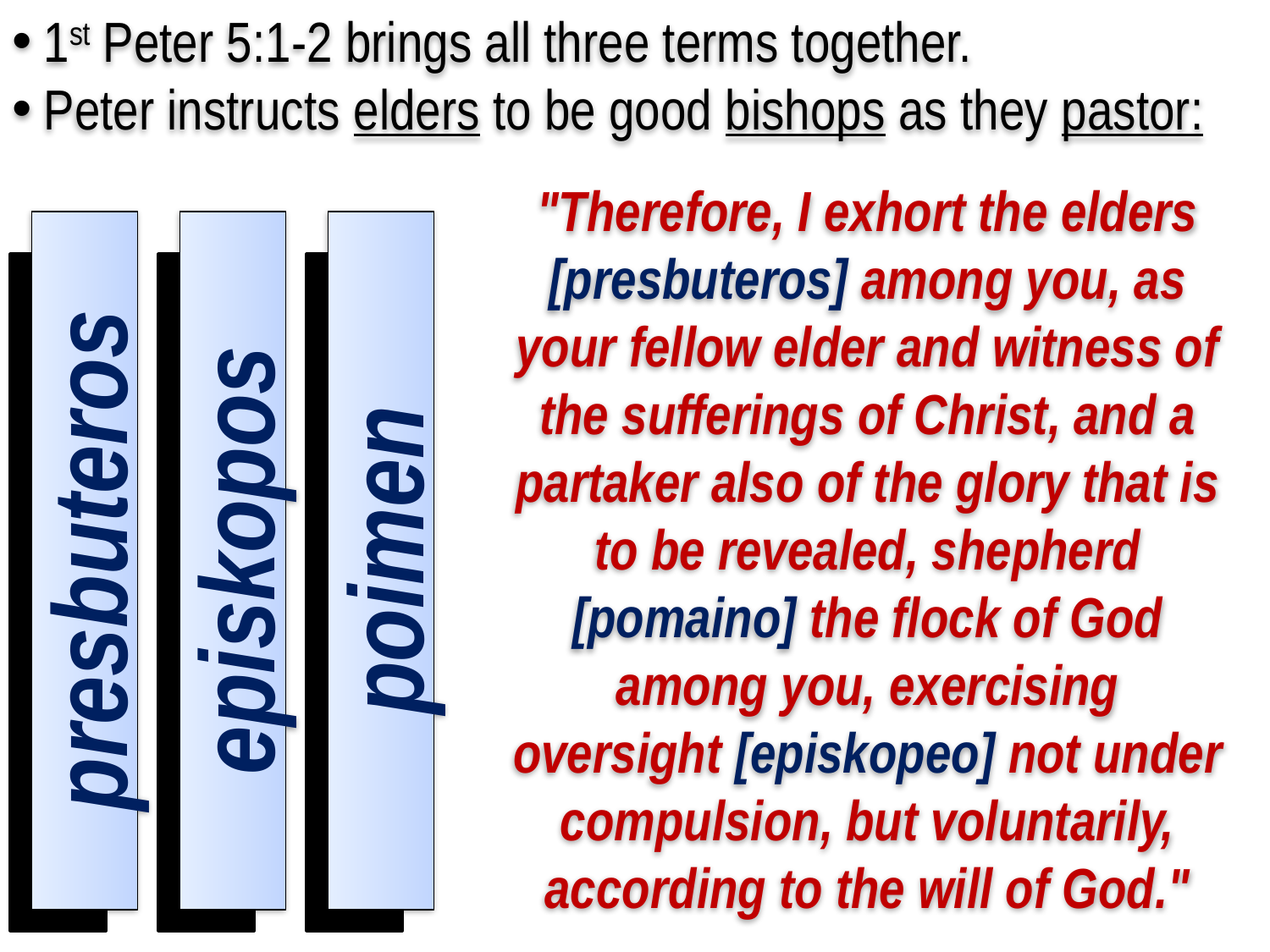

1st Peter 5:1-2 brings all three terms together.
Peter instructs elders to be good bishops as they pastor:
"Therefore, I exhort the elders [presbuteros] among you, as your fellow elder and witness of the sufferings of Christ, and a partaker also of the glory that is to be revealed, shepherd [pomaino] the flock of God among you, exercising oversight [episkopeo] not under compulsion, but voluntarily, according to the will of God."

presbuteros
episkopos
poimen